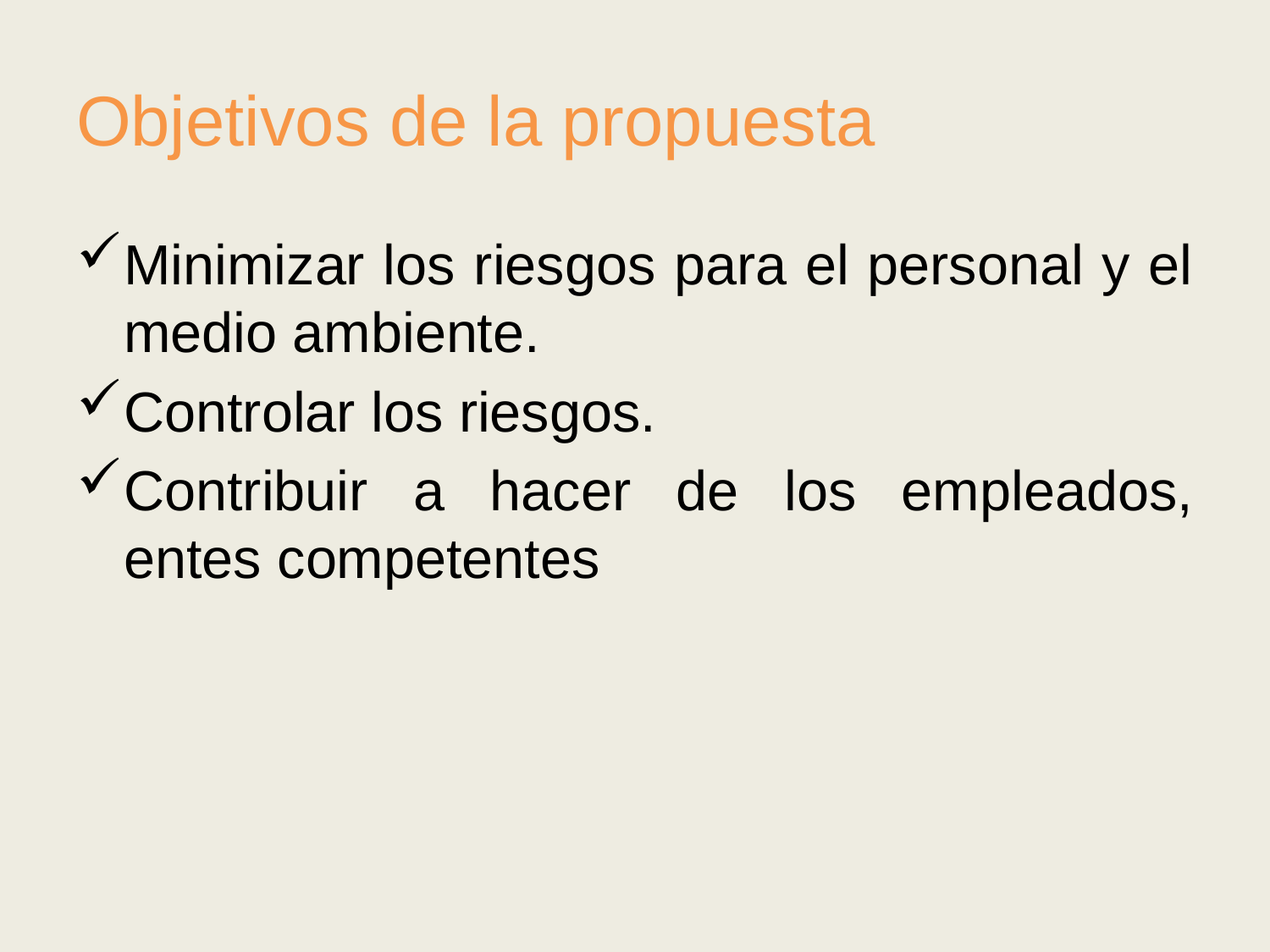

# Objetivos de la propuesta
Minimizar los riesgos para el personal y el medio ambiente.
Controlar los riesgos.
Contribuir a hacer de los empleados, entes competentes